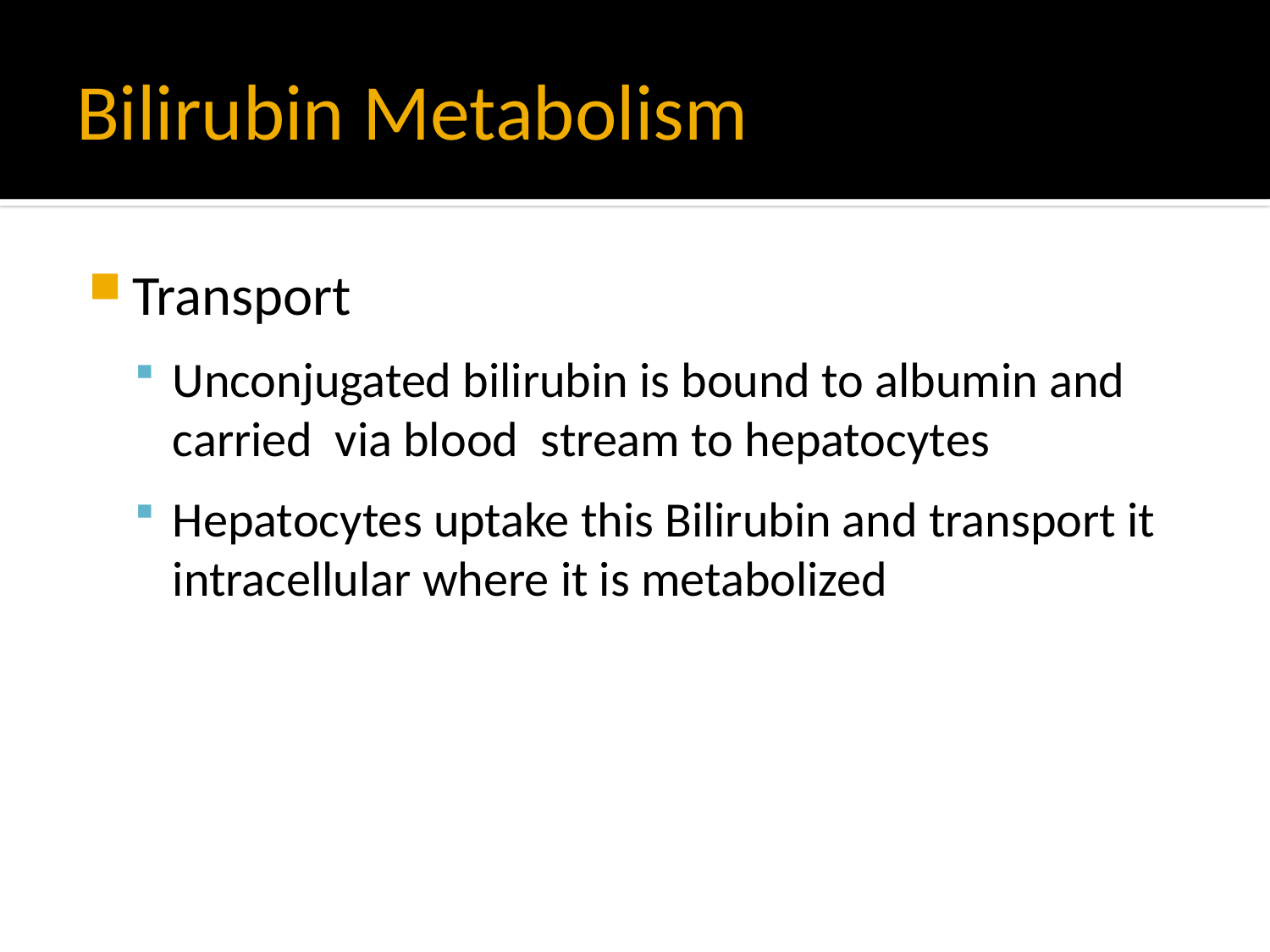

# Bilirubin Metabolism
Transport
Unconjugated bilirubin is bound to albumin and carried  via blood  stream to hepatocytes
Hepatocytes uptake this Bilirubin and transport it intracellular where it is metabolized